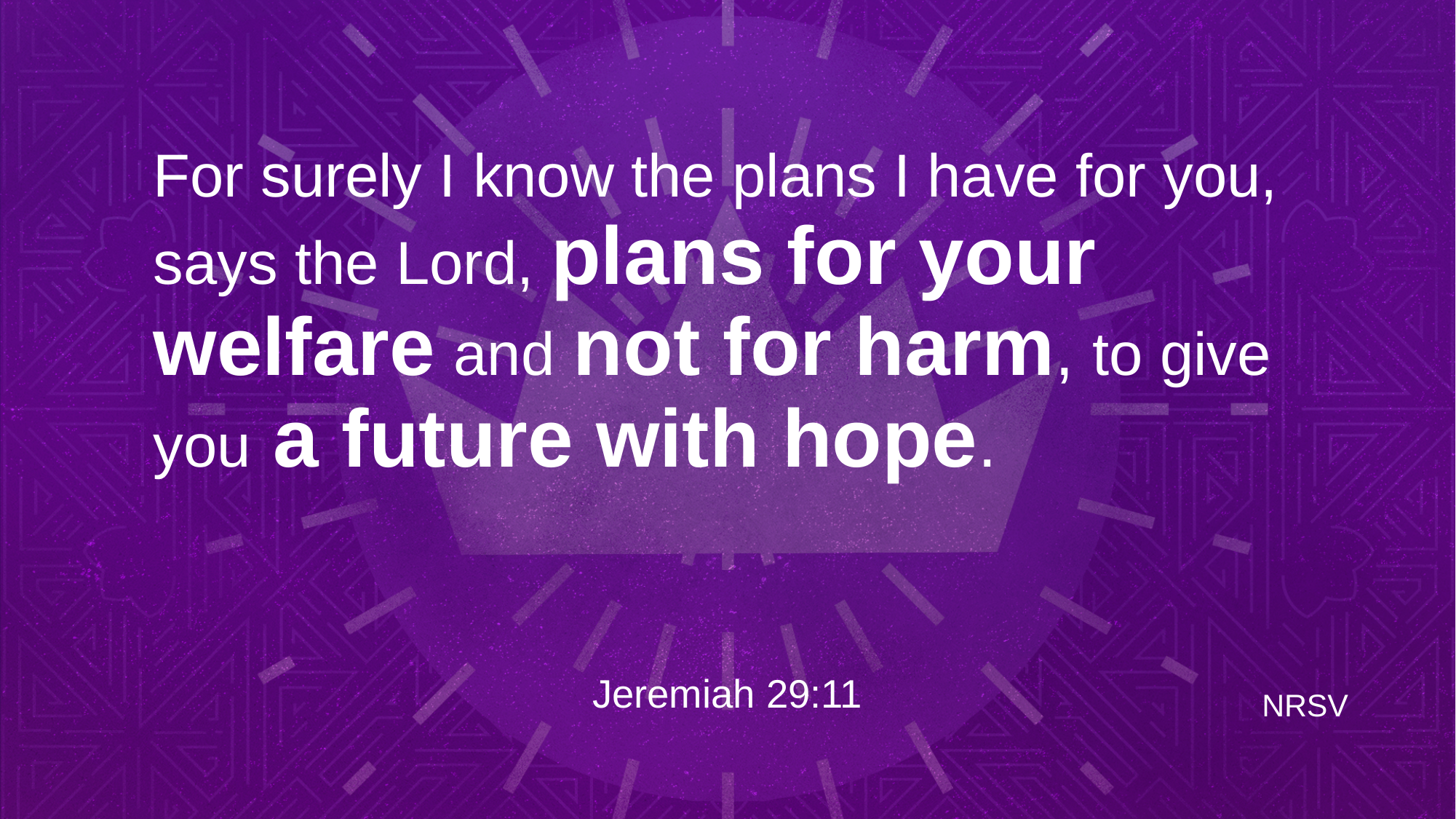

# For surely I know the plans I have for you, says the Lord, plans for your welfare and not for harm, to give you a future with hope.
NRSV
Jeremiah 29:11